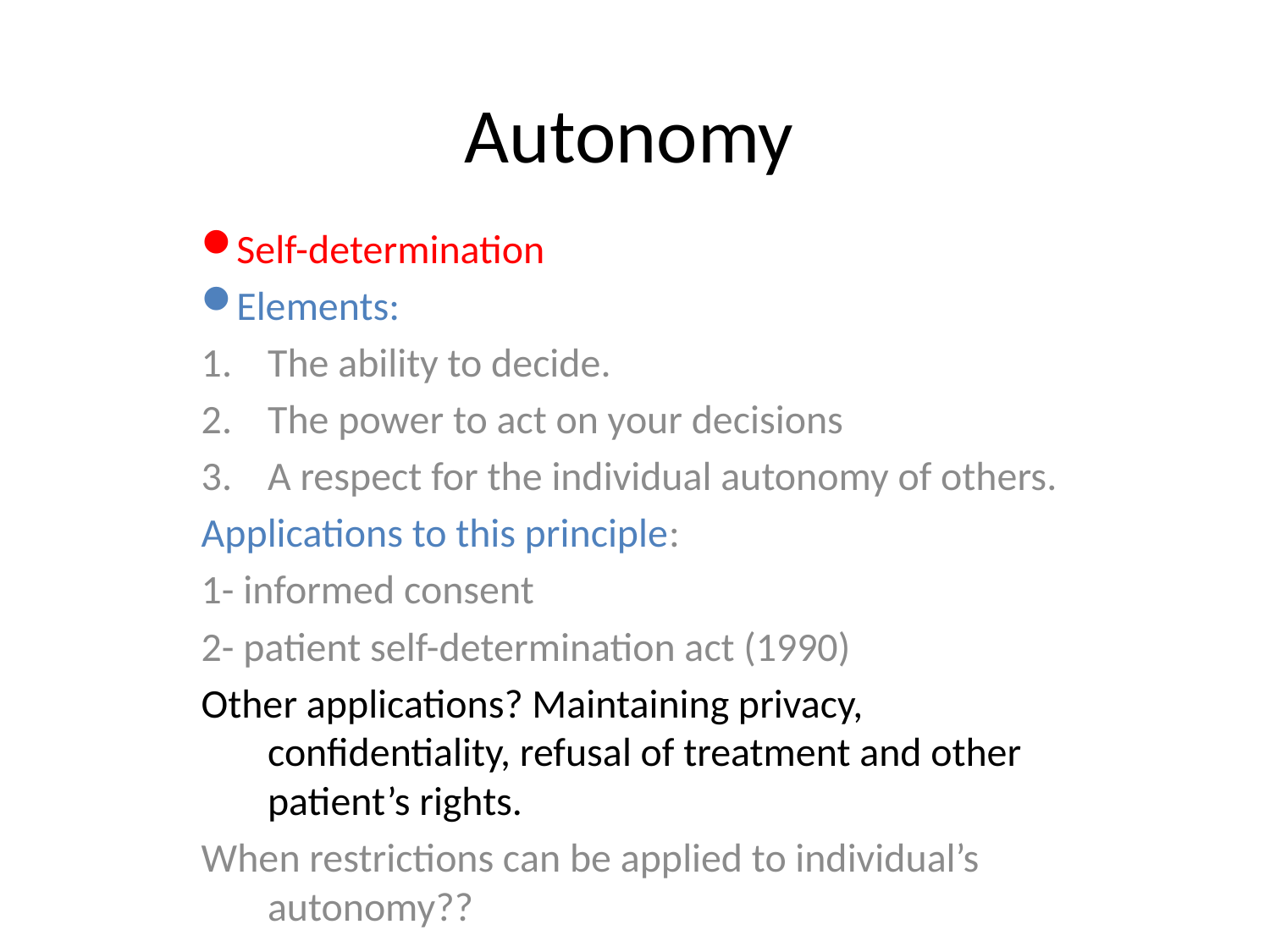

# Autonomy
Self-determination
Elements:
The ability to decide.
The power to act on your decisions
A respect for the individual autonomy of others.
Applications to this principle:
1- informed consent
2- patient self-determination act (1990)
Other applications? Maintaining privacy, confidentiality, refusal of treatment and other patient’s rights.
When restrictions can be applied to individual’s autonomy??